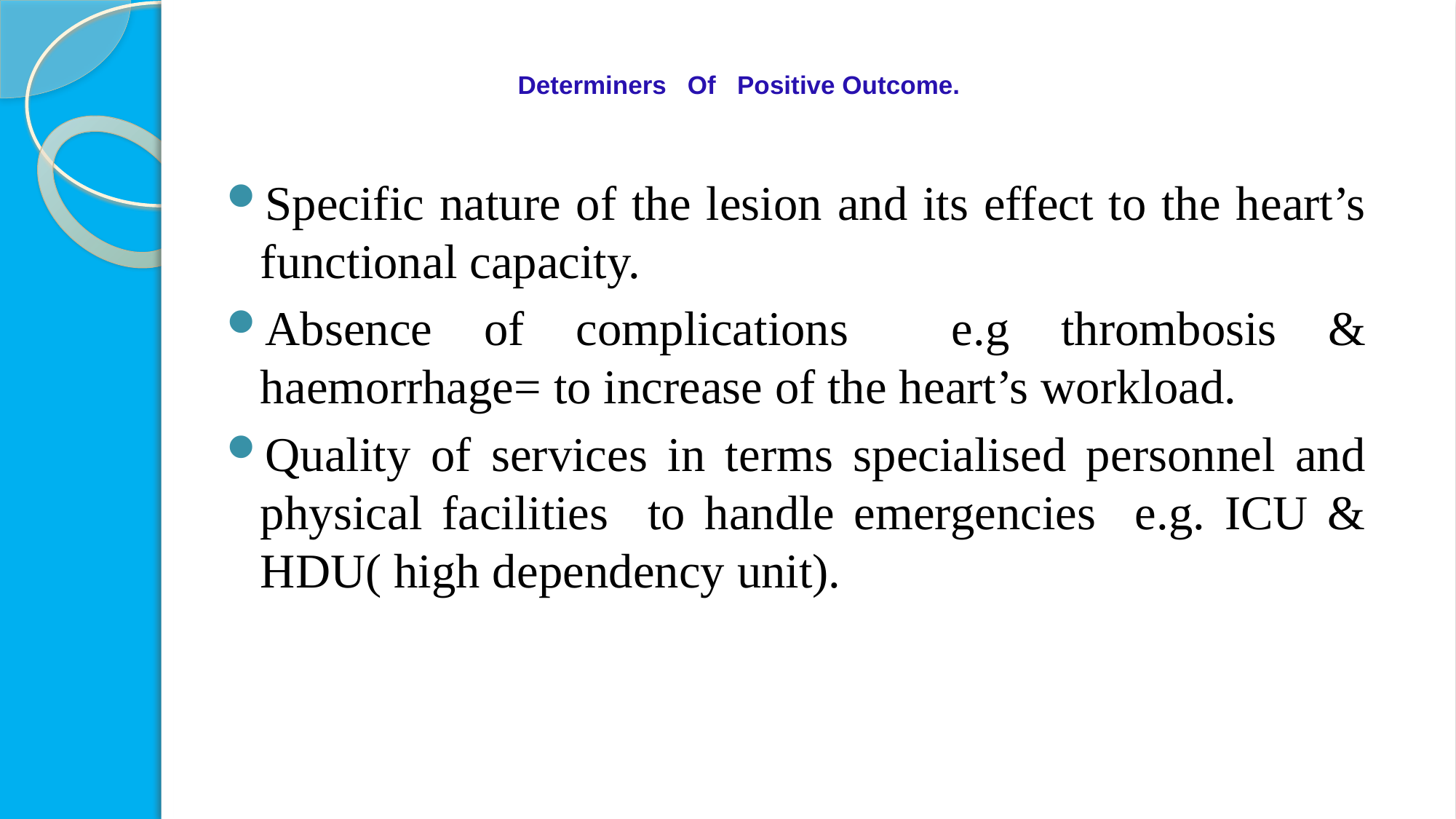

# Determiners   Of   Positive Outcome.
Specific nature of the lesion and its effect to the heart’s functional capacity.
Absence of complications  e.g thrombosis & haemorrhage= to increase of the heart’s workload.
Quality of services in terms specialised personnel and physical facilities  to handle emergencies  e.g. ICU & HDU( high dependency unit).